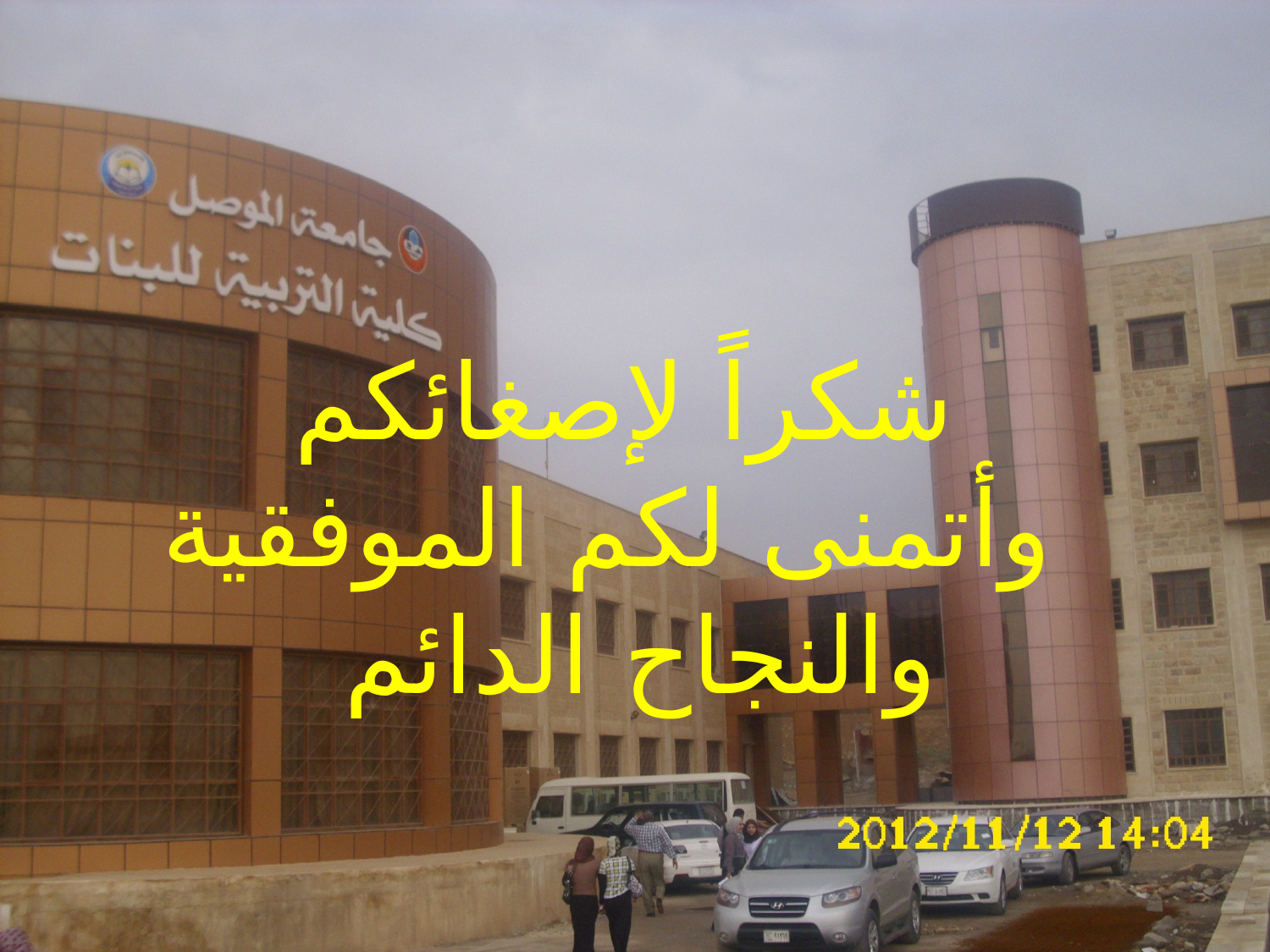

شكراً لإصغائكم
 وأتمنى لكم الموفقية والنجاح الدائم